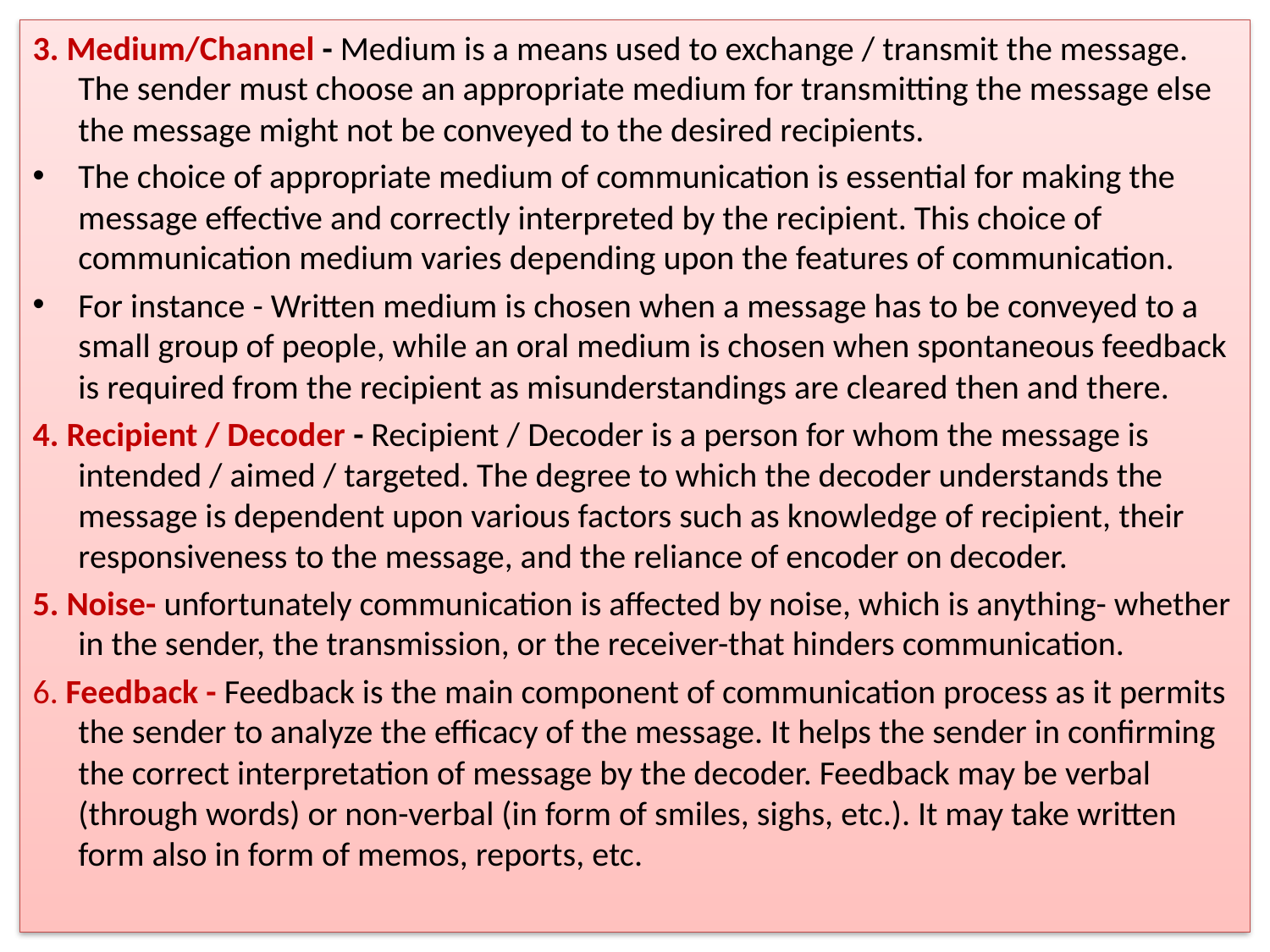

3. Medium/Channel - Medium is a means used to exchange / transmit the message. The sender must choose an appropriate medium for transmitting the message else the message might not be conveyed to the desired recipients.
The choice of appropriate medium of communication is essential for making the message effective and correctly interpreted by the recipient. This choice of communication medium varies depending upon the features of communication.
For instance - Written medium is chosen when a message has to be conveyed to a small group of people, while an oral medium is chosen when spontaneous feedback is required from the recipient as misunderstandings are cleared then and there.
4. Recipient / Decoder - Recipient / Decoder is a person for whom the message is intended / aimed / targeted. The degree to which the decoder understands the message is dependent upon various factors such as knowledge of recipient, their responsiveness to the message, and the reliance of encoder on decoder.
5. Noise- unfortunately communication is affected by noise, which is anything- whether in the sender, the transmission, or the receiver-that hinders communication.
6. Feedback - Feedback is the main component of communication process as it permits the sender to analyze the efficacy of the message. It helps the sender in confirming the correct interpretation of message by the decoder. Feedback may be verbal (through words) or non-verbal (in form of smiles, sighs, etc.). It may take written form also in form of memos, reports, etc.